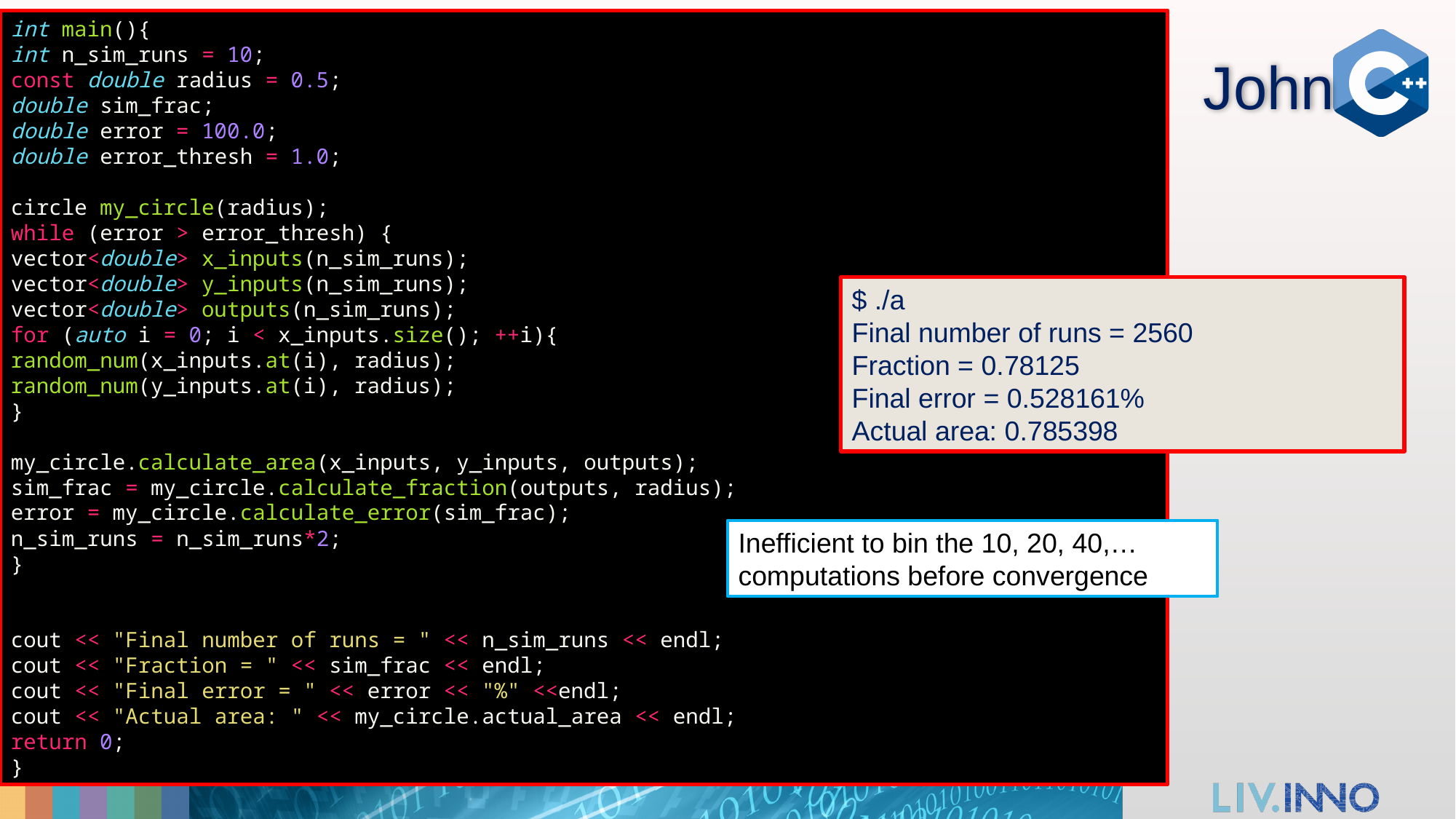

int main(){
int n_sim_runs = 10;
const double radius = 0.5;
double sim_frac;
double error = 100.0;
double error_thresh = 1.0;
circle my_circle(radius);
while (error > error_thresh) {
vector<double> x_inputs(n_sim_runs);
vector<double> y_inputs(n_sim_runs);
vector<double> outputs(n_sim_runs);
for (auto i = 0; i < x_inputs.size(); ++i){
random_num(x_inputs.at(i), radius);
random_num(y_inputs.at(i), radius);
}
my_circle.calculate_area(x_inputs, y_inputs, outputs);
sim_frac = my_circle.calculate_fraction(outputs, radius);
error = my_circle.calculate_error(sim_frac);
n_sim_runs = n_sim_runs*2;
}
cout << "Final number of runs = " << n_sim_runs << endl;
cout << "Fraction = " << sim_frac << endl;
cout << "Final error = " << error << "%" <<endl;
cout << "Actual area: " << my_circle.actual_area << endl;
return 0;
}
# John
$ ./a
Final number of runs = 2560
Fraction = 0.78125
Final error = 0.528161%
Actual area: 0.785398
Inefficient to bin the 10, 20, 40,… computations before convergence